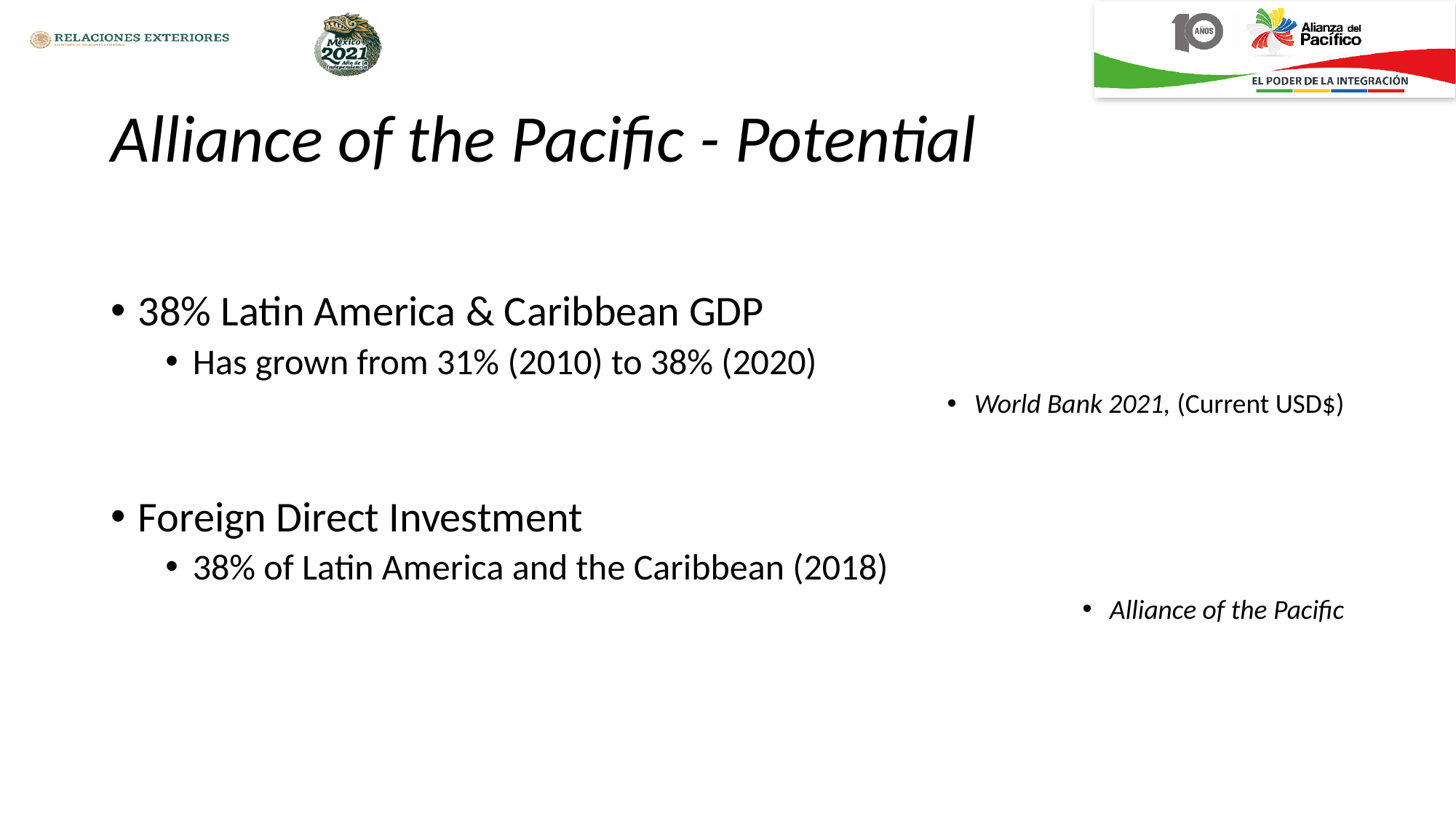

# Alliance of the Pacific - Potential

38% Latin America & Caribbean GDP
Has grown from 31% (2010) to 38% (2020)
World Bank 2021, (Current USD$)

Foreign Direct Investment
38% of Latin America and the Caribbean (2018)
Alliance of the Pacific